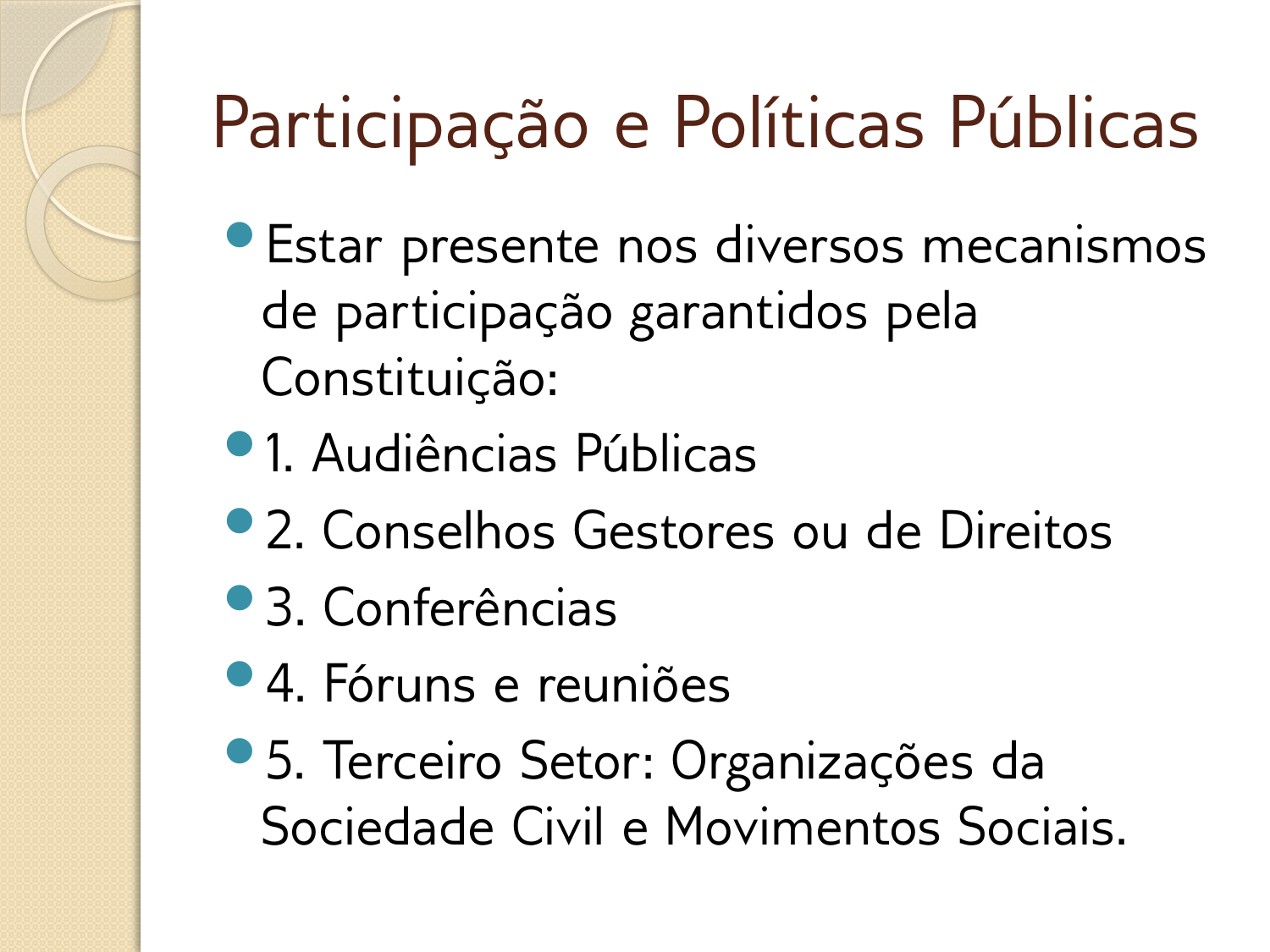

# Participação e Políticas Públicas
Estar presente nos diversos mecanismos de participação garantidos pela Constituição:
1. Audiências Públicas
2. Conselhos Gestores ou de Direitos
3. Conferências
4. Fóruns e reuniões
5. Terceiro Setor: Organizações da Sociedade Civil e Movimentos Sociais.